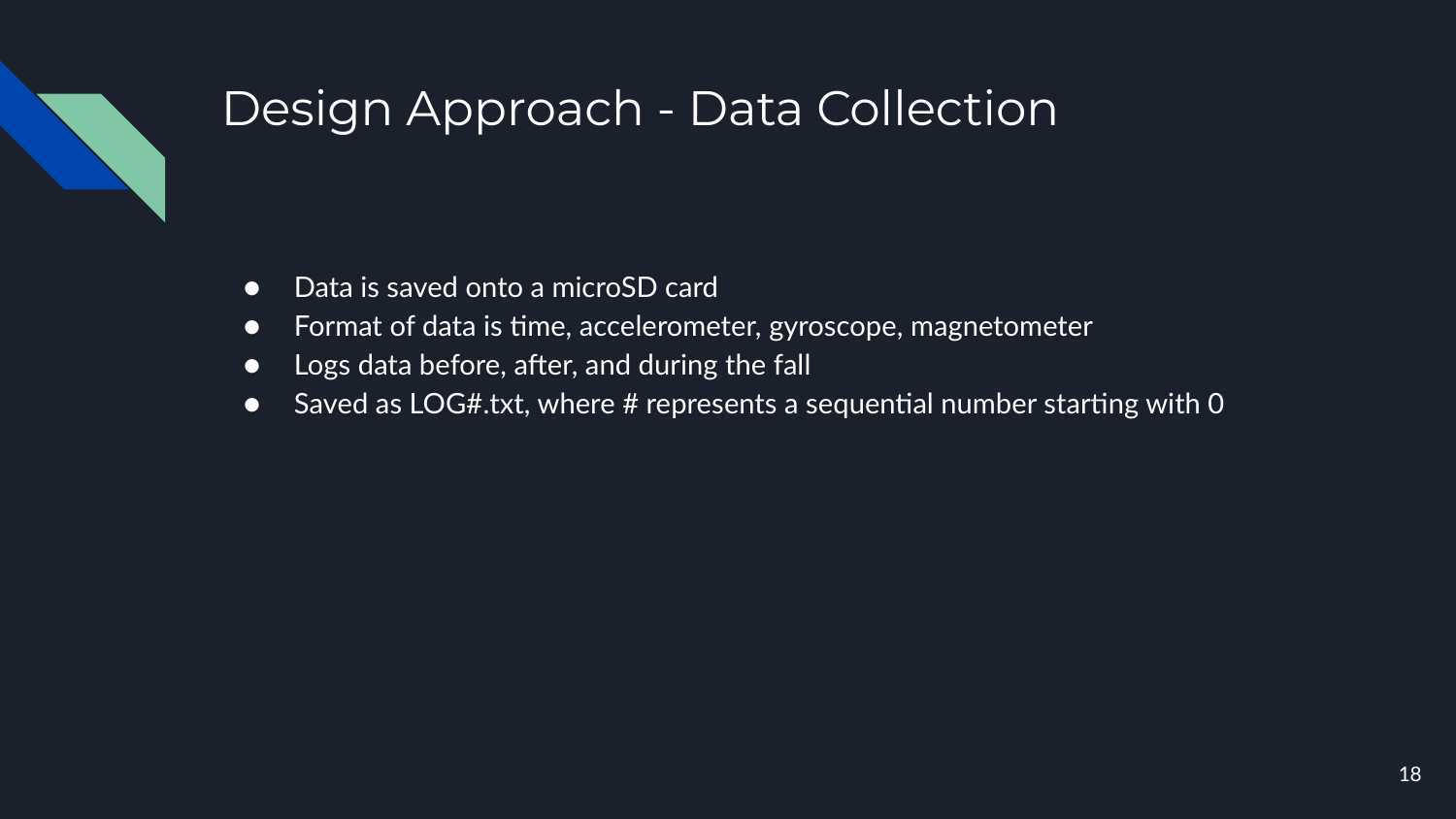

# Design Approach - Data Collection
Data is saved onto a microSD card
Format of data is time, accelerometer, gyroscope, magnetometer
Logs data before, after, and during the fall
Saved as LOG#.txt, where # represents a sequential number starting with 0
18